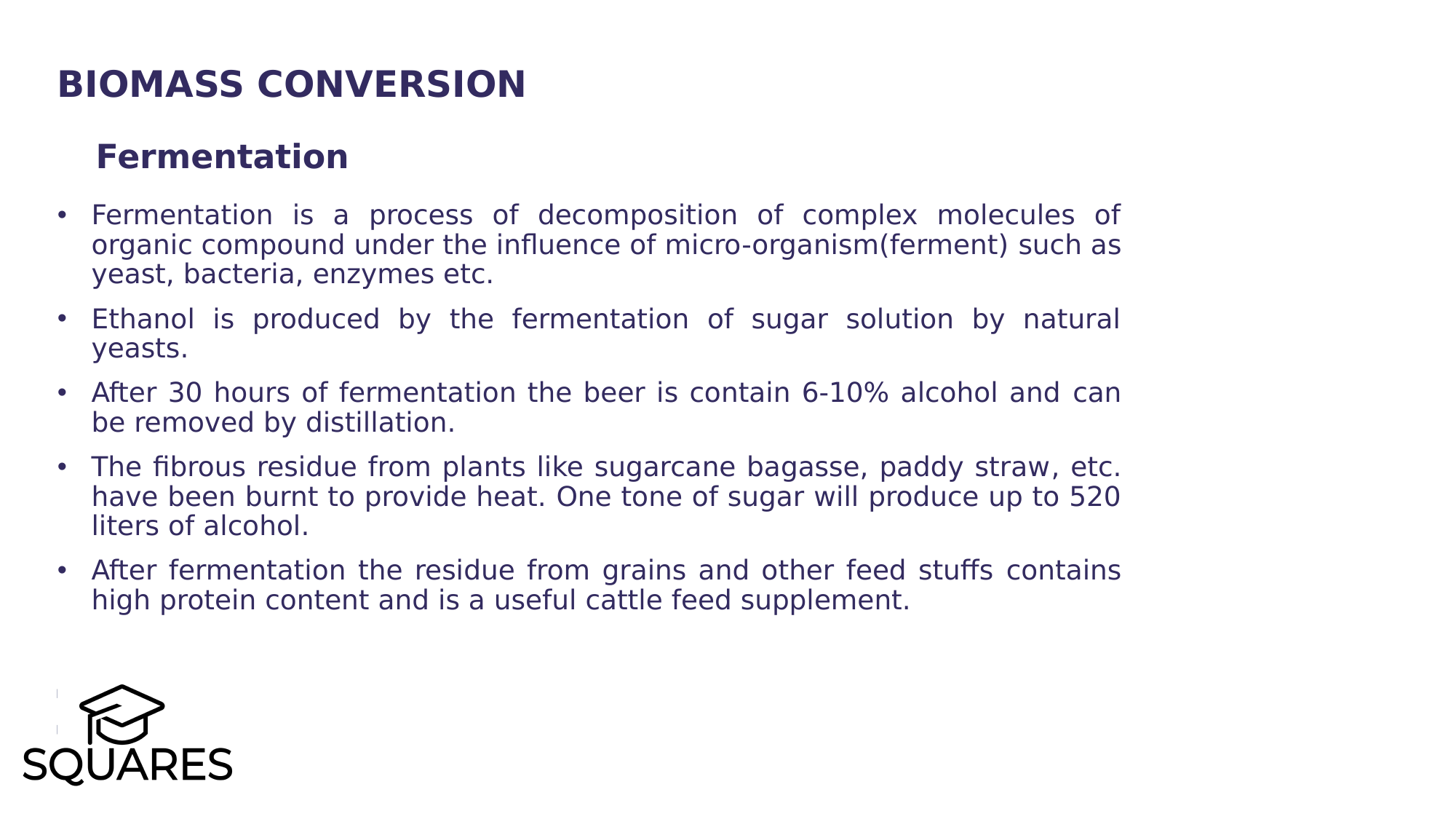

Biomass conversion
Fermentation
Fermentation is a process of decomposition of complex molecules of organic compound under the influence of micro-organism(ferment) such as yeast, bacteria, enzymes etc.
Ethanol is produced by the fermentation of sugar solution by natural yeasts.
After 30 hours of fermentation the beer is contain 6-10% alcohol and can be removed by distillation.
The fibrous residue from plants like sugarcane bagasse, paddy straw, etc. have been burnt to provide heat. One tone of sugar will produce up to 520 liters of alcohol.
After fermentation the residue from grains and other feed stuffs contains high protein content and is a useful cattle feed supplement.